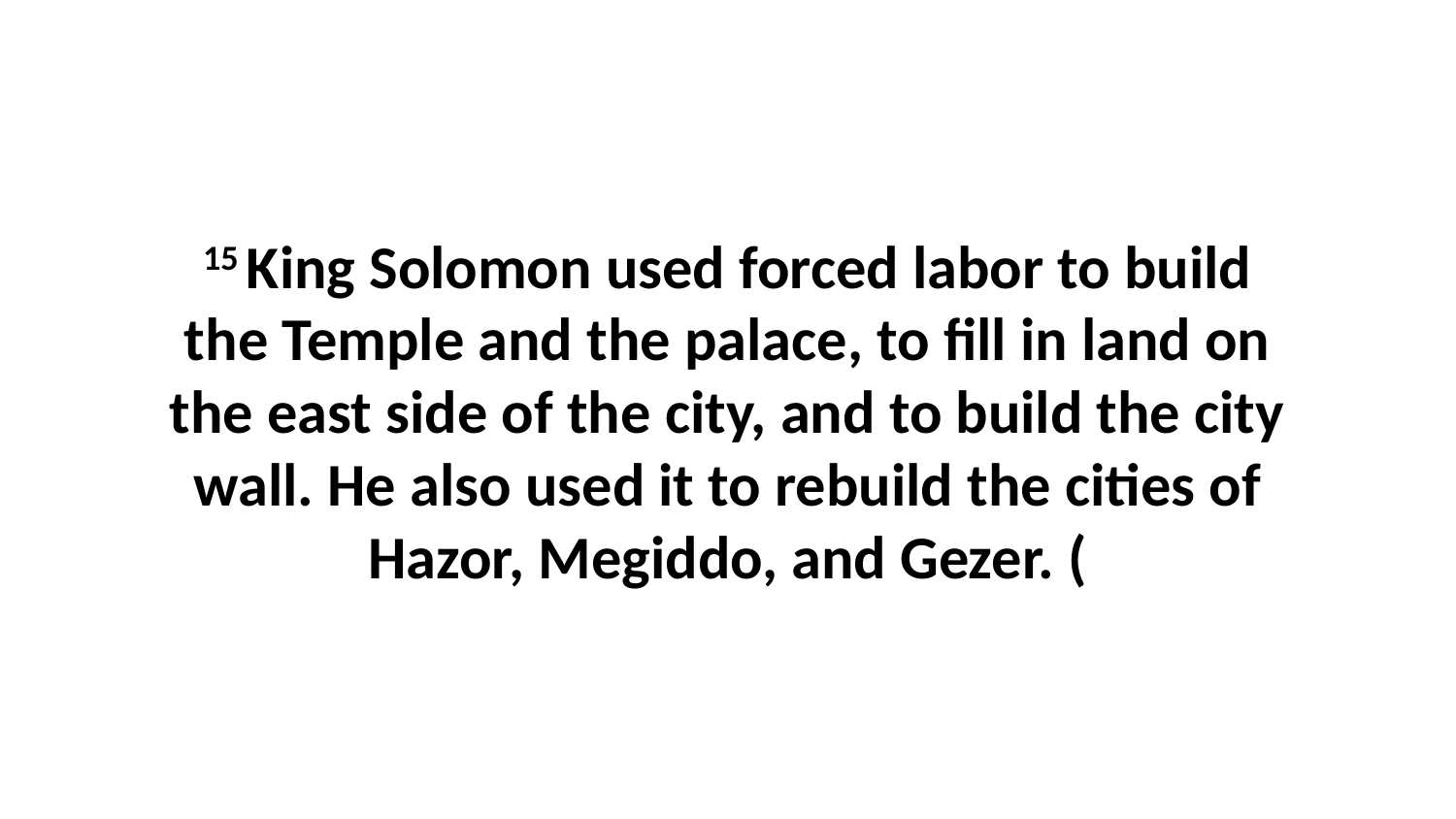

15 King Solomon used forced labor to build the Temple and the palace, to fill in land on the east side of the city, and to build the city wall. He also used it to rebuild the cities of Hazor, Megiddo, and Gezer. (